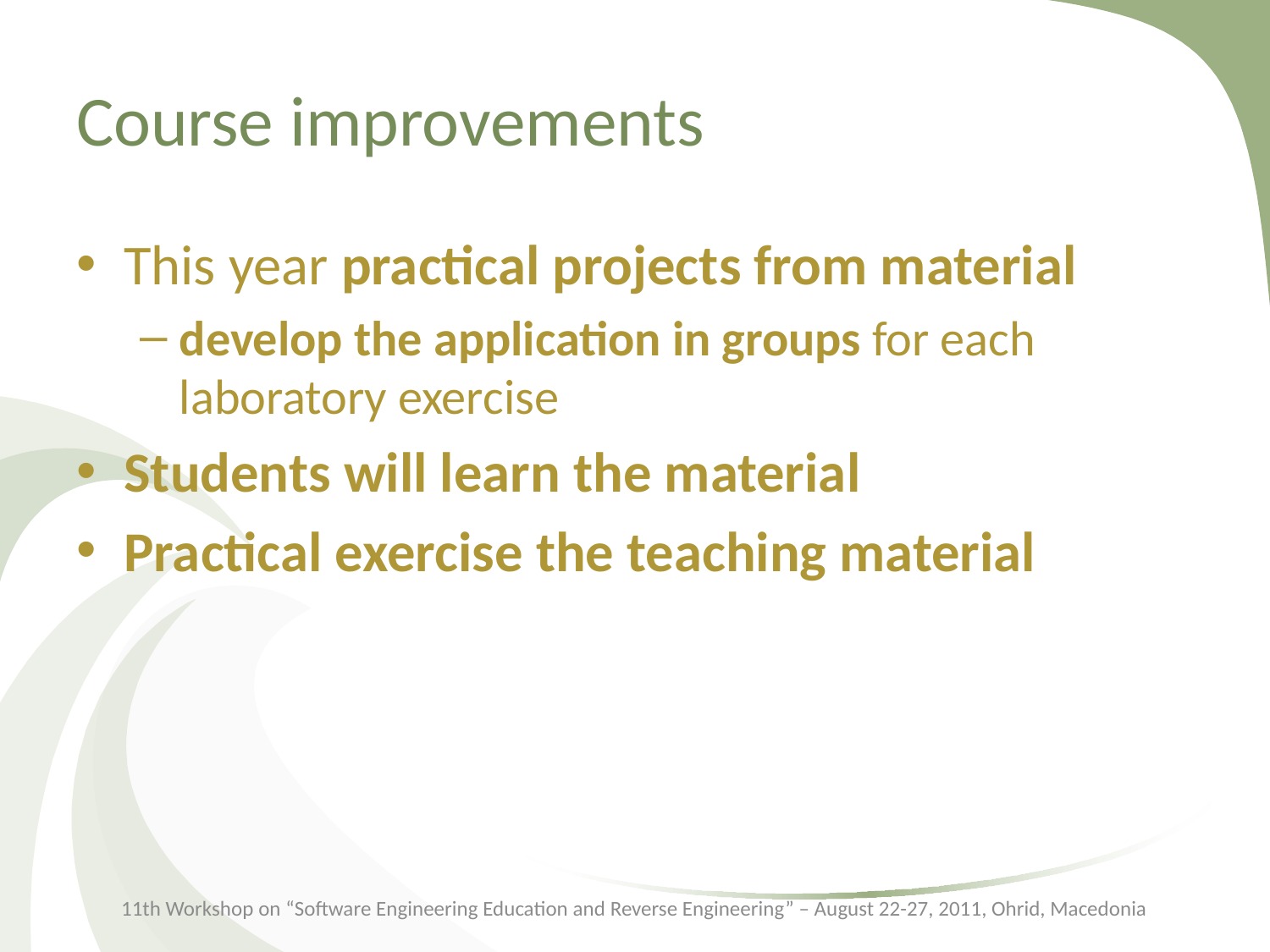

# Course improvements
This year practical projects from material
develop the application in groups for each laboratory exercise
Students will learn the material
Practical exercise the teaching material
11th Workshop on “Software Engineering Education and Reverse Engineering” – August 22-27, 2011, Ohrid, Macedonia